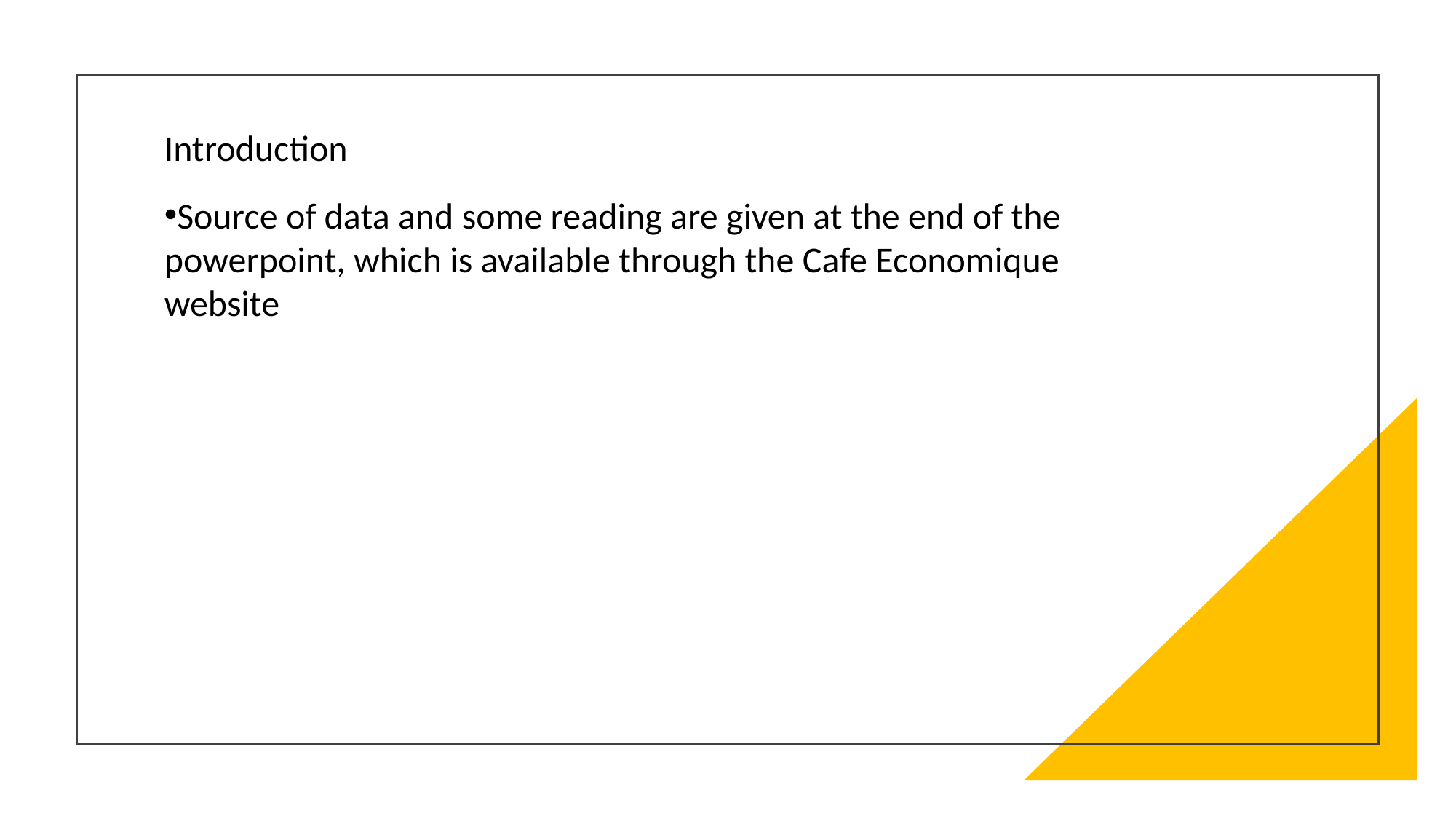

# Introduction
Source of data and some reading are given at the end of the powerpoint, which is available through the Cafe Economique website